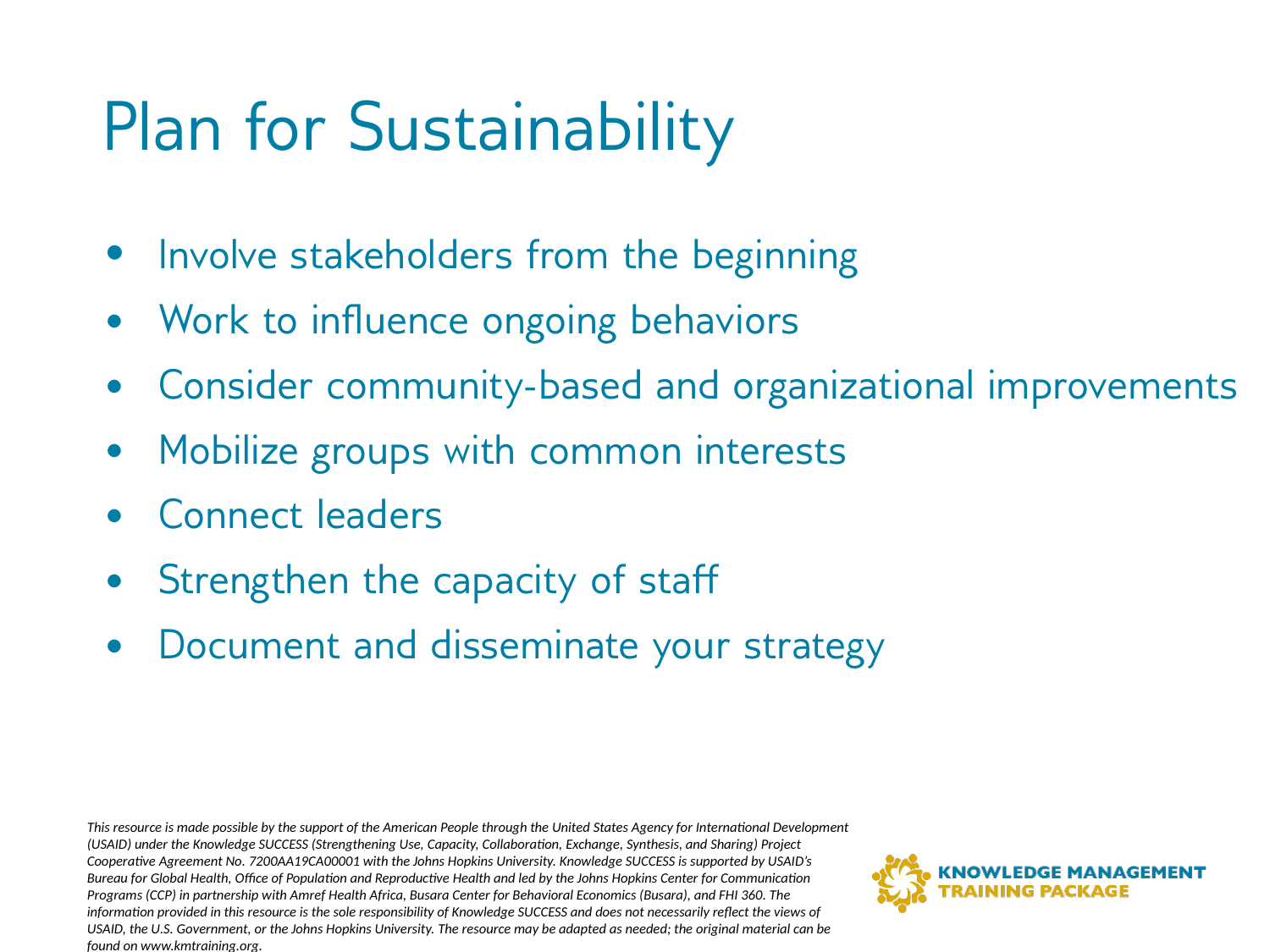

# Plan for Sustainability
Involve stakeholders from the beginning
Work to influence ongoing behaviors
Consider community-based and organizational improvements
Mobilize groups with common interests
Connect leaders
Strengthen the capacity of staff
Document and disseminate your strategy